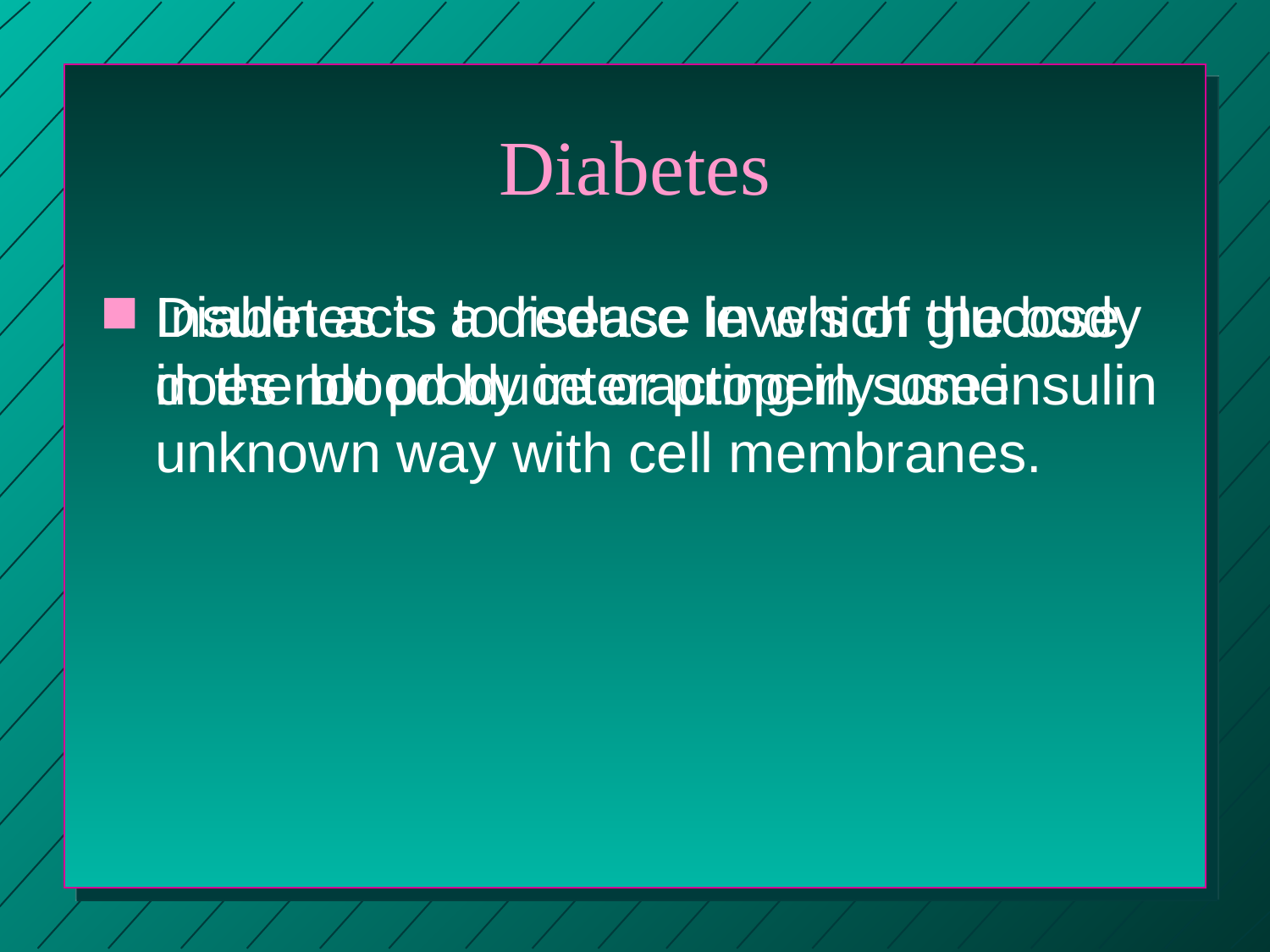

# Diabetes
Diabetes is a disease in which the body does not produce or properly use insulin
Insulin acts to reduce levels of glucose in the blood by interacting in some unknown way with cell membranes.